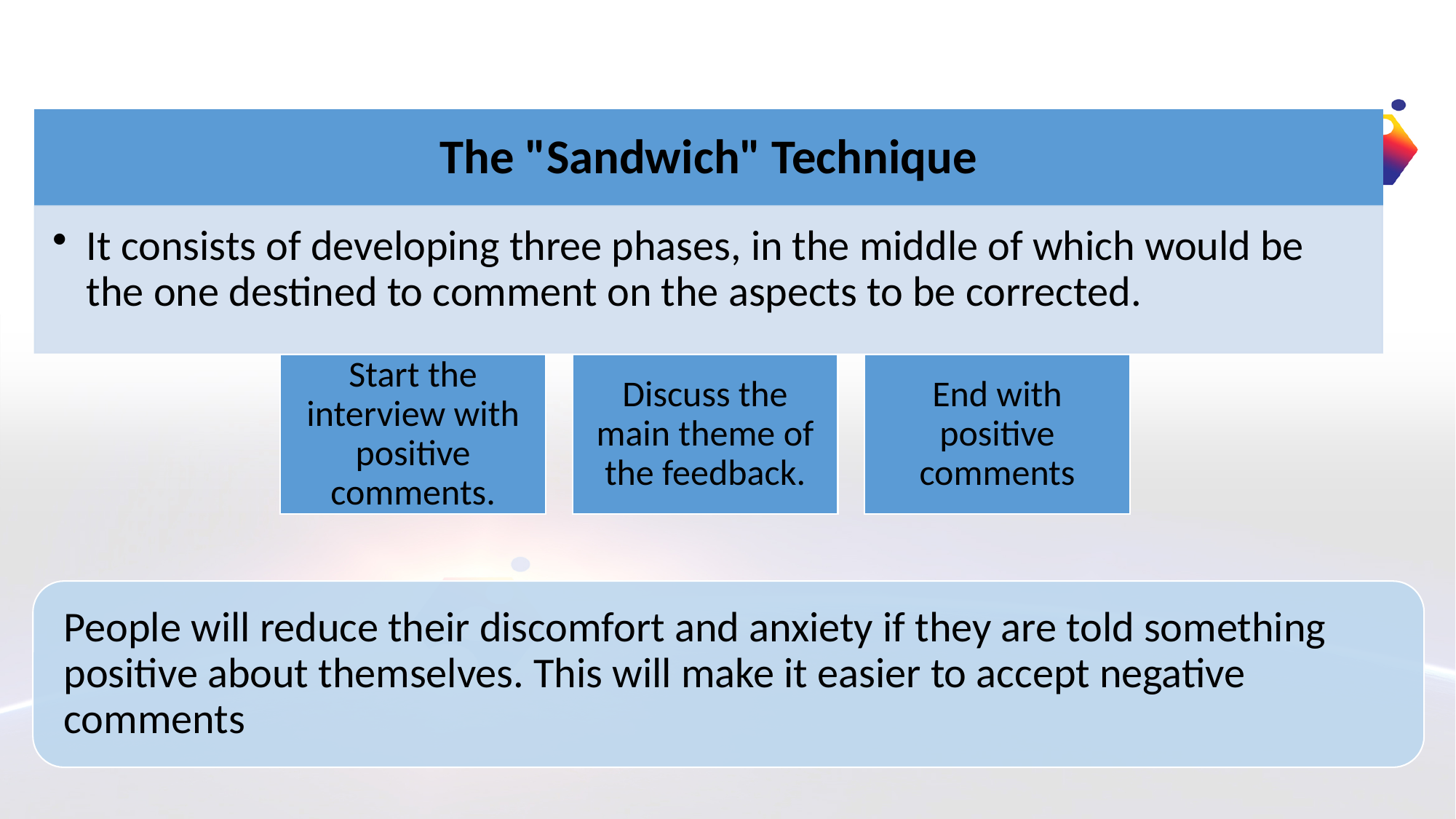

The "Sandwich" Technique
It consists of developing three phases, in the middle of which would be the one destined to comment on the aspects to be corrected.

Start the interview with positive comments.
Discuss the main theme of the feedback.
End with positive comments
People will reduce their discomfort and anxiety if they are told something positive about themselves. This will make it easier to accept negative comments